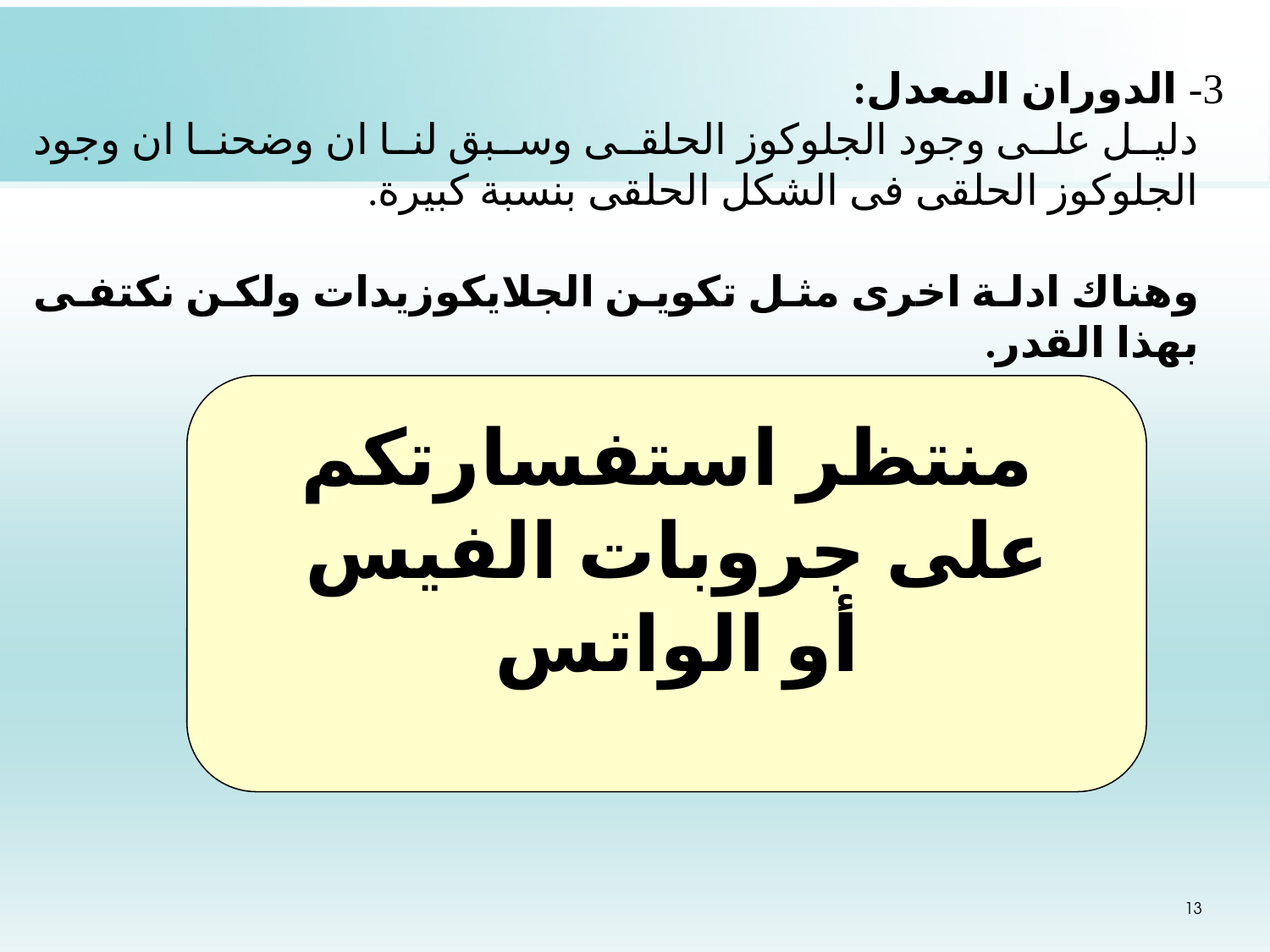

3- الدوران المعدل:
دليل على وجود الجلوكوز الحلقى وسبق لنا ان وضحنا ان وجود الجلوكوز الحلقى فى الشكل الحلقى بنسبة كبيرة.

وهناك ادلة اخرى مثل تكوين الجلايكوزيدات ولكن نكتفى بهذا القدر.

منتظر استفسارتكم
على جروبات الفيس أو الواتس
13